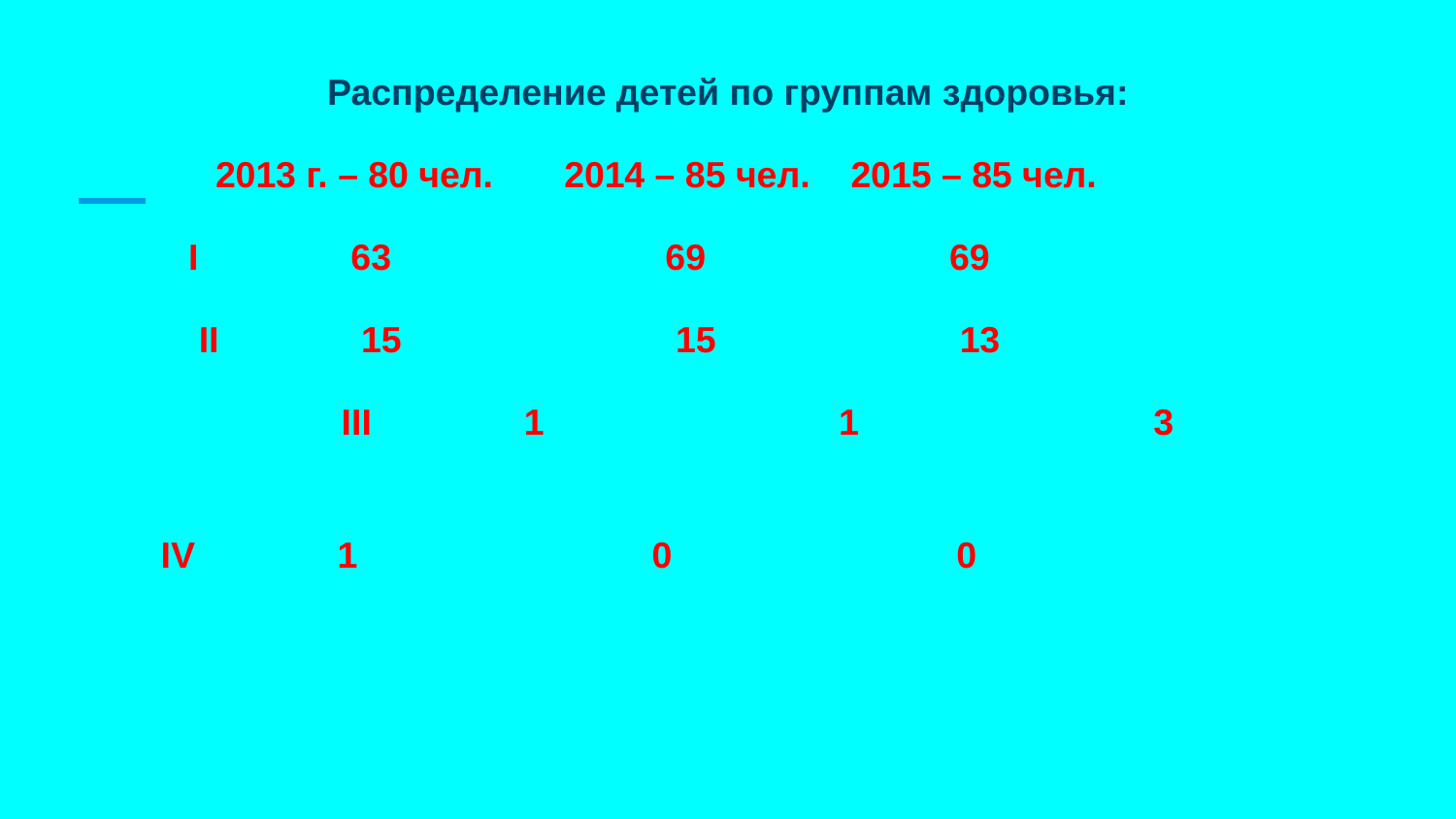

Распределение детей по группам здоровья:
2013 г. – 80 чел.       2014 – 85 чел.    2015 – 85 чел.
    I               63                           69                        69
    II              15                           15                        13
                          III               1                             1                             3
   IV              1                             0                            0